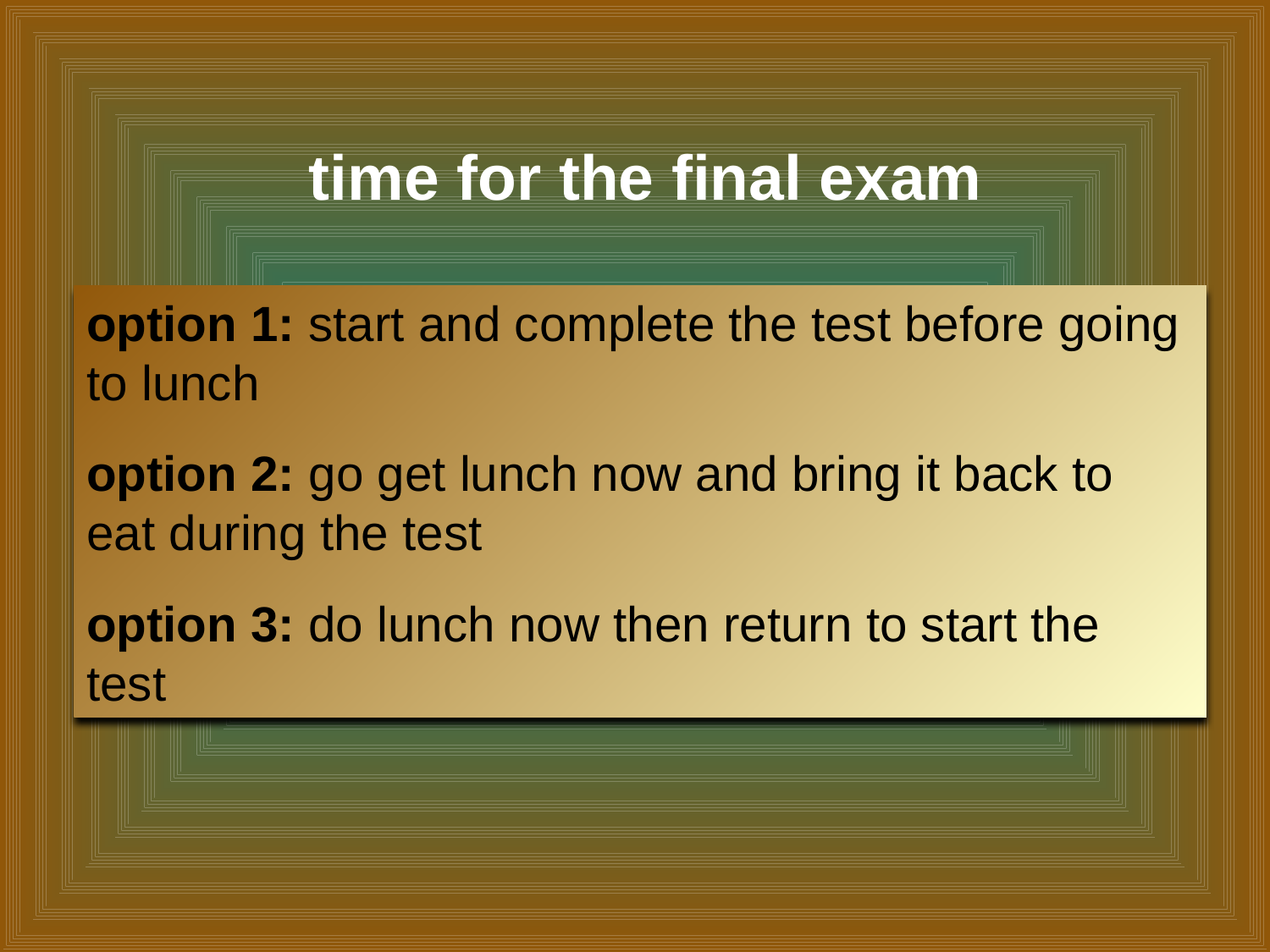

# time for the final exam
option 1: start and complete the test before going to lunch
option 2: go get lunch now and bring it back to eat during the test
option 3: do lunch now then return to start the test